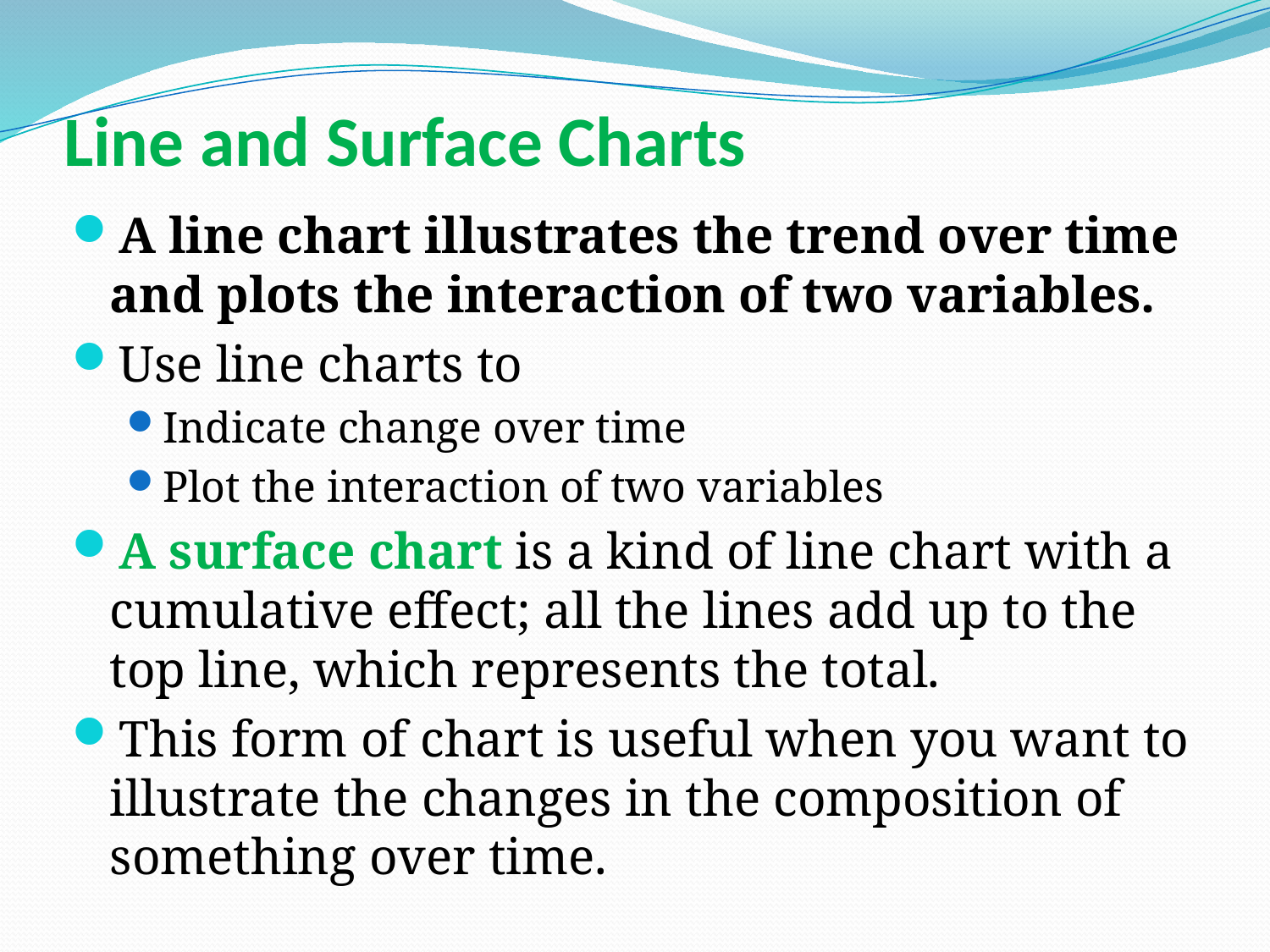

# Line and Surface Charts
A line chart illustrates the trend over time and plots the interaction of two variables.
Use line charts to
Indicate change over time
Plot the interaction of two variables
A surface chart is a kind of line chart with a cumulative effect; all the lines add up to the top line, which represents the total.
This form of chart is useful when you want to illustrate the changes in the composition of something over time.